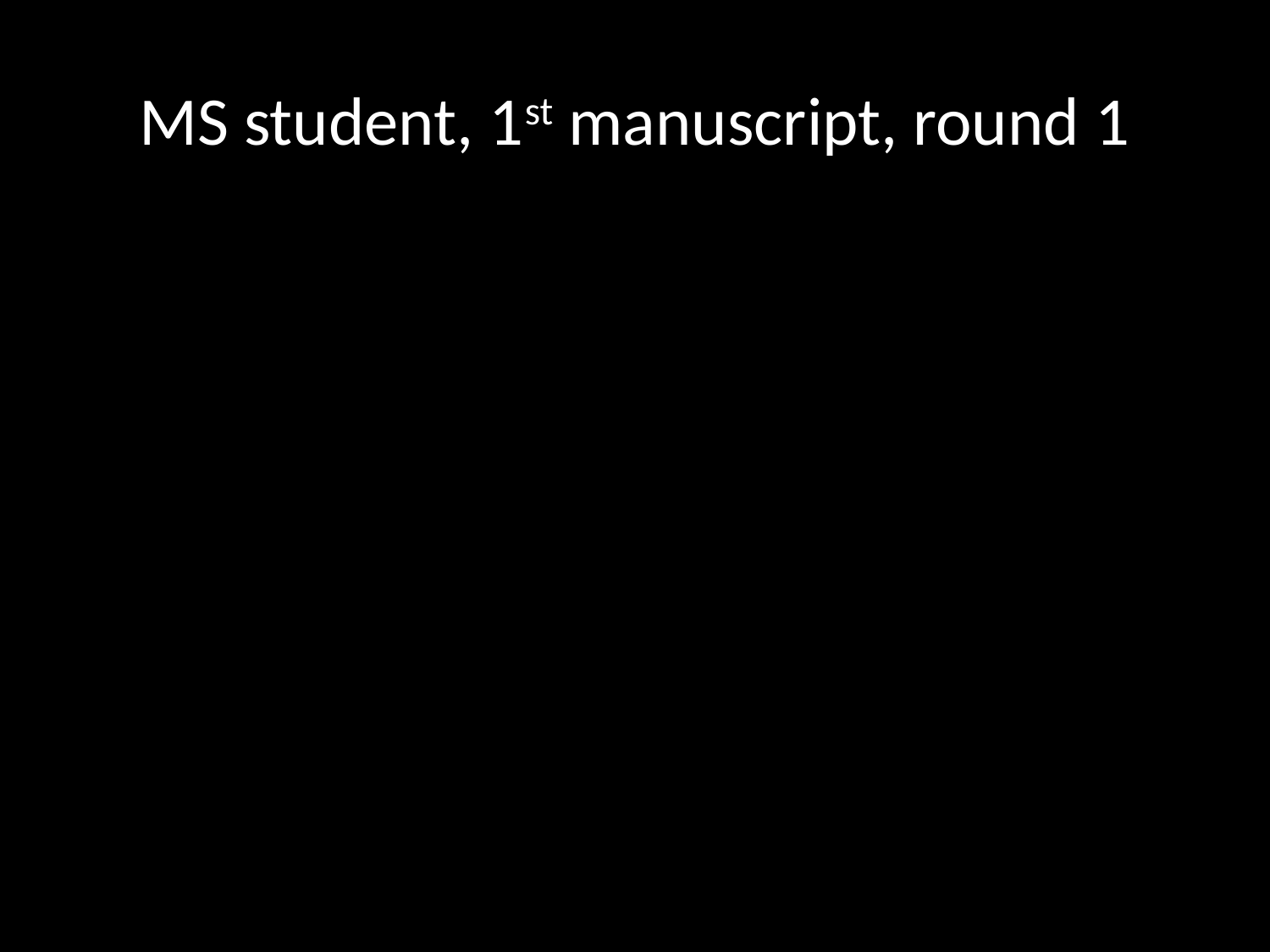

# MS student, 1st manuscript, round 1